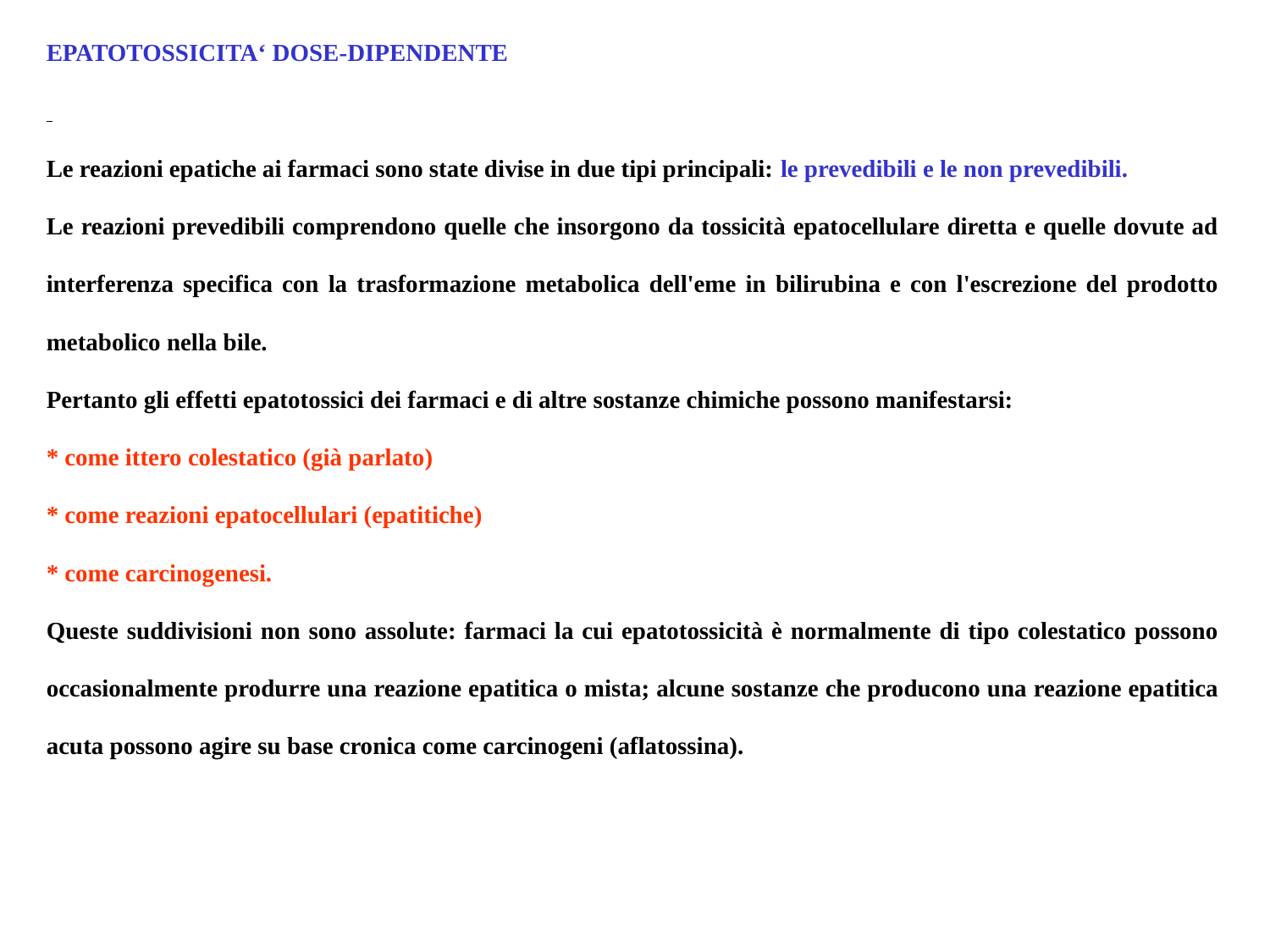

EPATOTOSSICITA‘ DOSE-DIPENDENTE

Le reazioni epatiche ai farmaci sono state divise in due tipi principali: le prevedibili e le non prevedibili.
Le reazioni prevedibili comprendono quelle che insorgono da tossicità epatocellulare diretta e quelle dovute ad interferenza specifica con la trasformazione metabolica dell'eme in bilirubina e con l'escrezione del prodotto metabolico nella bile.
Pertanto gli effetti epatotossici dei farmaci e di altre sostanze chimiche possono manifestarsi:
* come ittero colestatico (già parlato)
* come reazioni epatocellulari (epatitiche)
* come carcinogenesi.
Queste suddivisioni non sono assolute: farmaci la cui epatotossicità è normalmente di tipo colestatico possono occasionalmente produrre una reazione epatitica o mista; alcune sostanze che producono una reazione epatitica acuta possono agire su base cronica come carcinogeni (aflatossina).